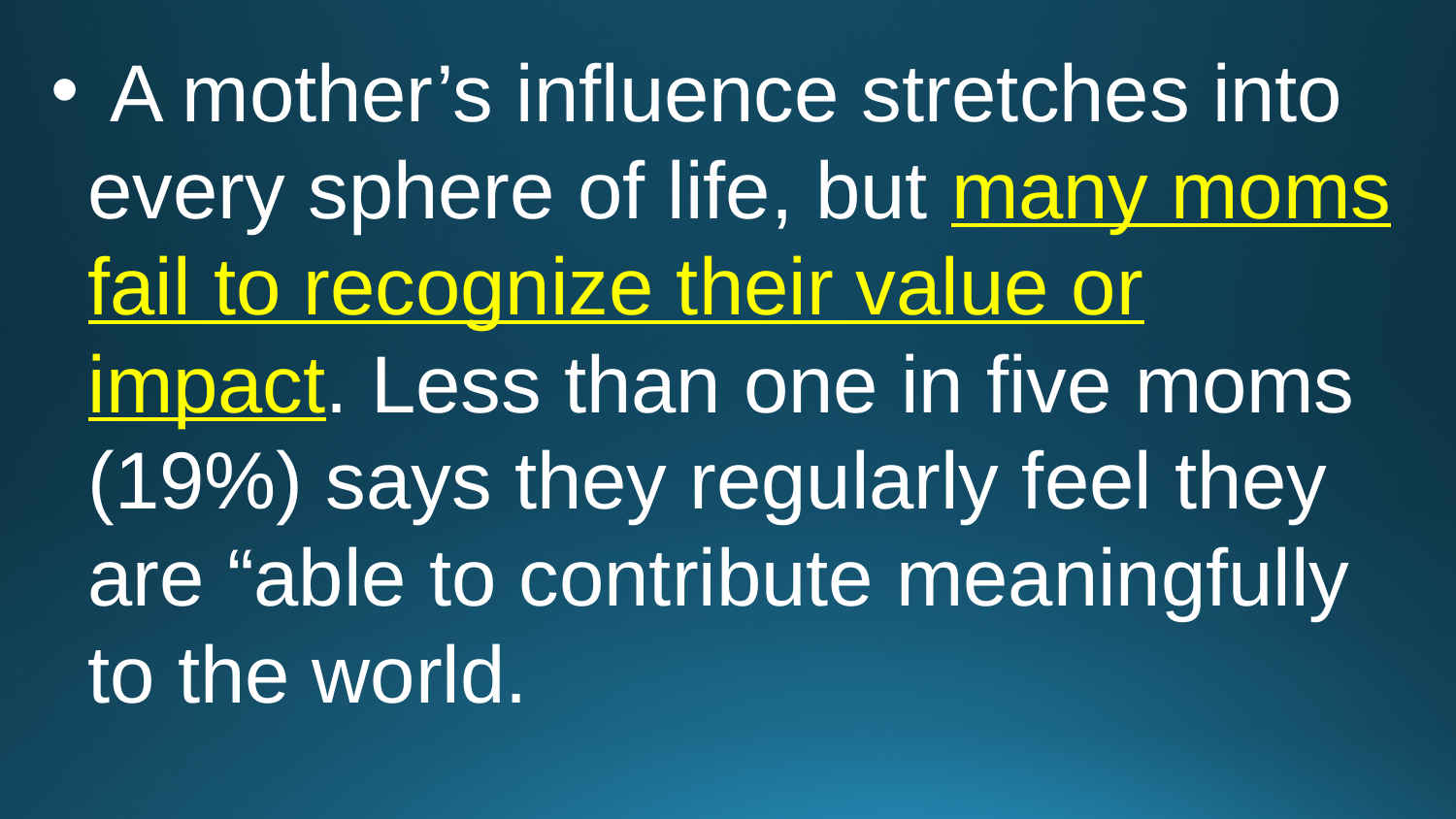

A mother’s influence stretches into every sphere of life, but many moms fail to recognize their value or impact. Less than one in five moms (19%) says they regularly feel they are “able to contribute meaningfully to the world.